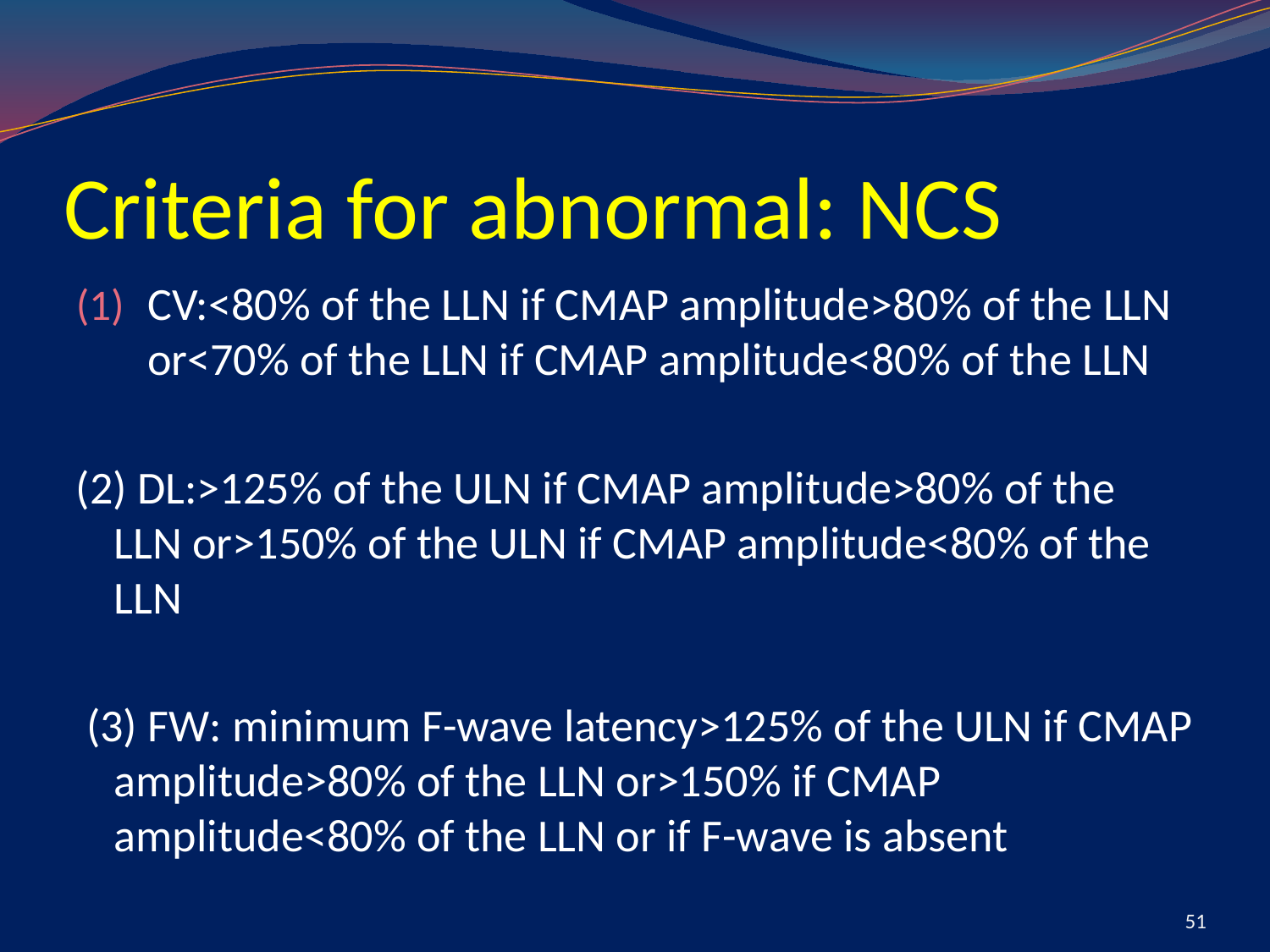

# Criteria for abnormal: NCS
CV:<80% of the LLN if CMAP amplitude>80% of the LLN or<70% of the LLN if CMAP amplitude<80% of the LLN

(2) DL:>125% of the ULN if CMAP amplitude>80% of the LLN or>150% of the ULN if CMAP amplitude<80% of the LLN

 (3) FW: minimum F-wave latency>125% of the ULN if CMAP amplitude>80% of the LLN or>150% if CMAP amplitude<80% of the LLN or if F-wave is absent
51